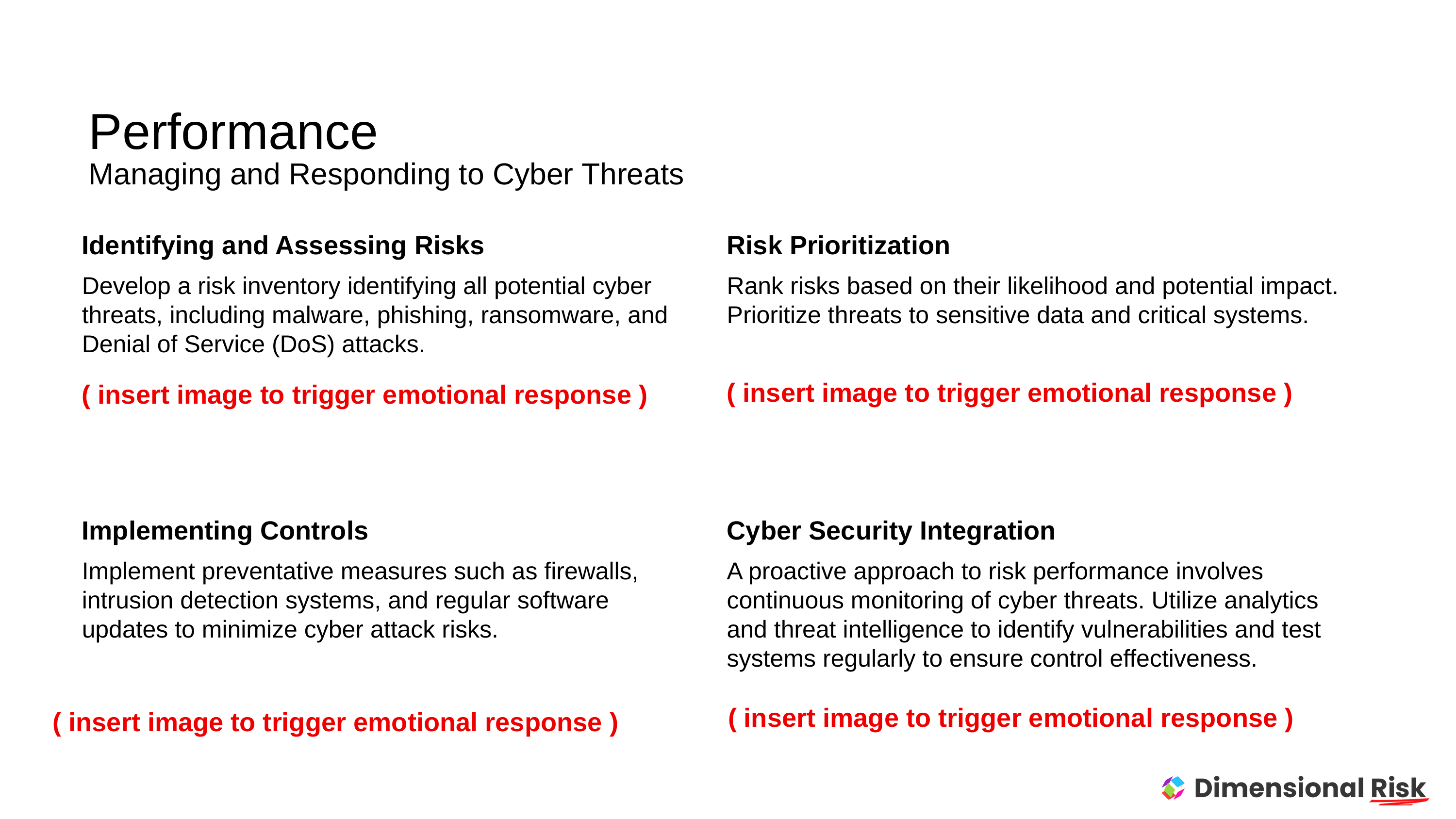

Performance
Managing and Responding to Cyber Threats
Identifying and Assessing Risks
Risk Prioritization
Develop a risk inventory identifying all potential cyber threats, including malware, phishing, ransomware, and Denial of Service (DoS) attacks.
Rank risks based on their likelihood and potential impact. Prioritize threats to sensitive data and critical systems.
( insert image to trigger emotional response )
( insert image to trigger emotional response )
Implementing Controls
Cyber Security Integration
Implement preventative measures such as firewalls, intrusion detection systems, and regular software updates to minimize cyber attack risks.
A proactive approach to risk performance involves continuous monitoring of cyber threats. Utilize analytics and threat intelligence to identify vulnerabilities and test systems regularly to ensure control effectiveness.
( insert image to trigger emotional response )
( insert image to trigger emotional response )